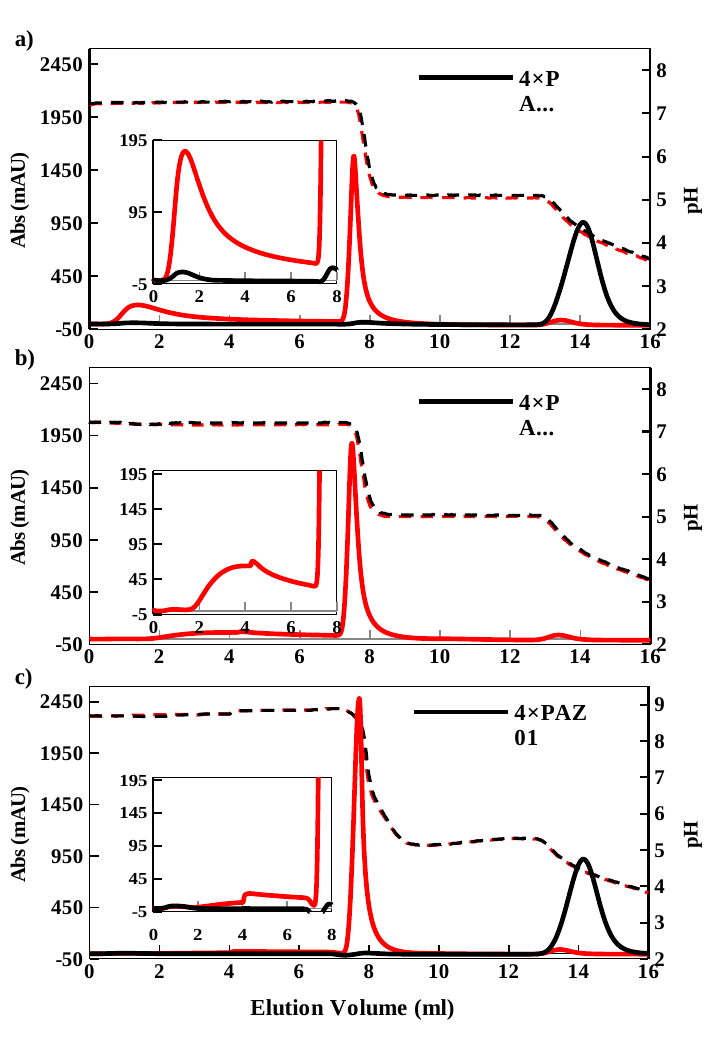

a)

### Chart

| Category |  |  |  |  |
|---|---|---|---|---|

### Chart

| Category |  |  |
|---|---|---|
b)

### Chart

| Category |  |  |  |  |
|---|---|---|---|---|

### Chart

| Category |  |  |
|---|---|---|
c)

### Chart

| Category |  |  |  |  |
|---|---|---|---|---|

### Chart

| Category |  |  |
|---|---|---|